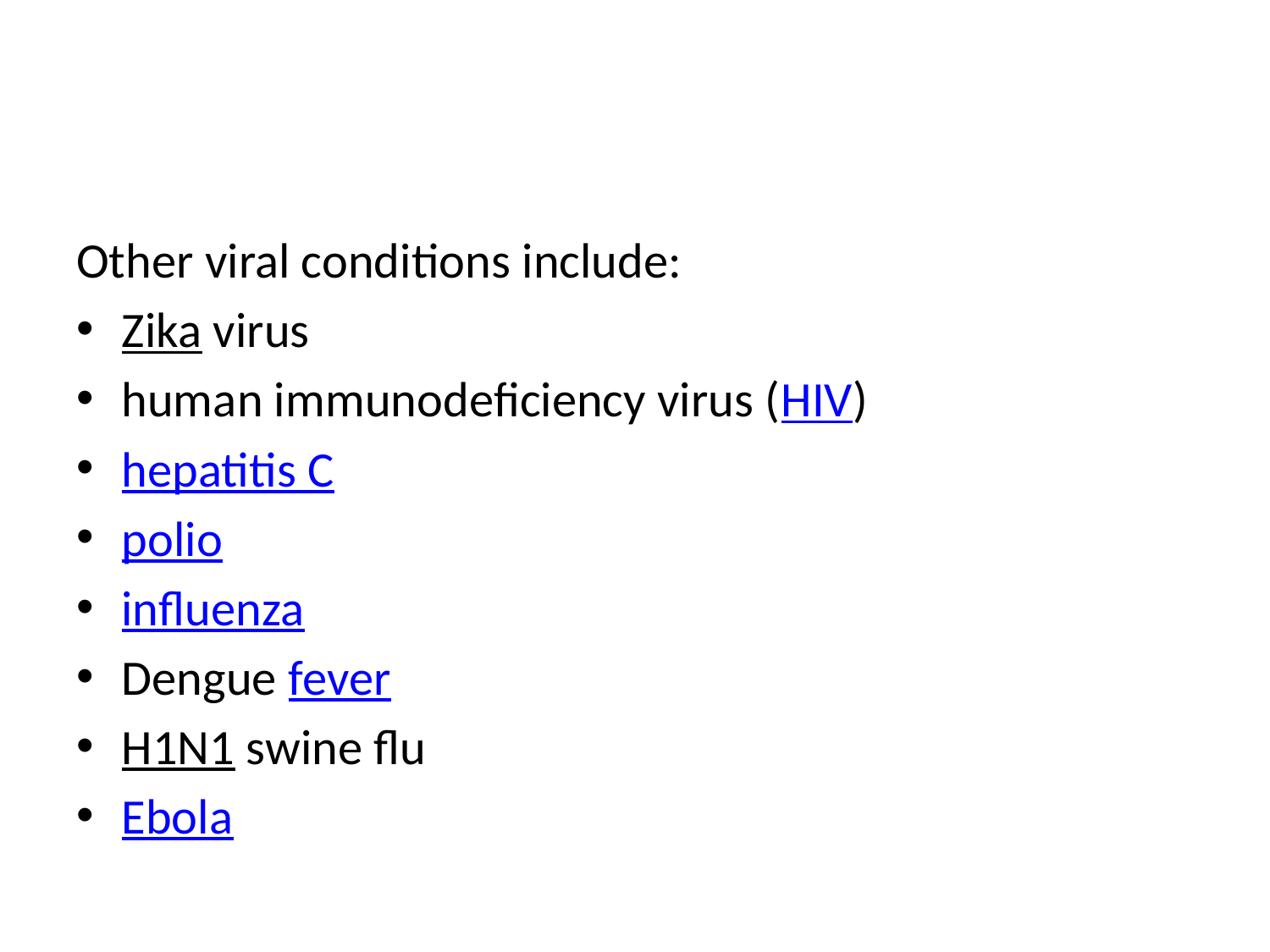

#
Other viral conditions include:
Zika virus
human immunodeficiency virus (HIV)
hepatitis C
polio
influenza
Dengue fever
H1N1 swine flu
Ebola